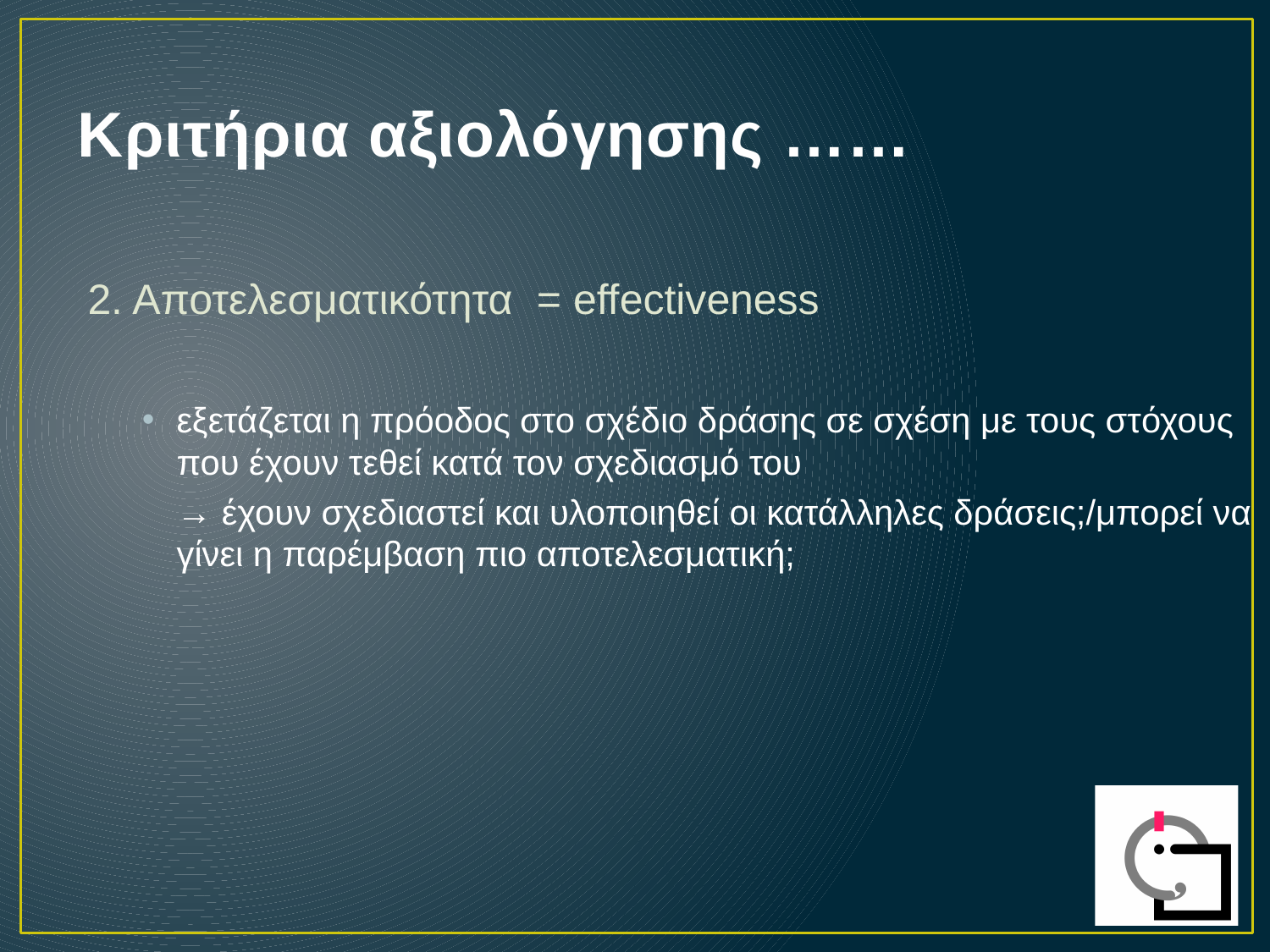

# Κριτήρια αξιολόγησης ……
2. Αποτελεσματικότητα  = effectiveness

εξετάζεται η πρόοδος στο σχέδιο δράσης σε σχέση με τους στόχους που έχουν τεθεί κατά τον σχεδιασμό του
	→ έχουν σχεδιαστεί και υλοποιηθεί οι κατάλληλες δράσεις;/μπορεί να γίνει η παρέμβαση πιο αποτελεσματική;